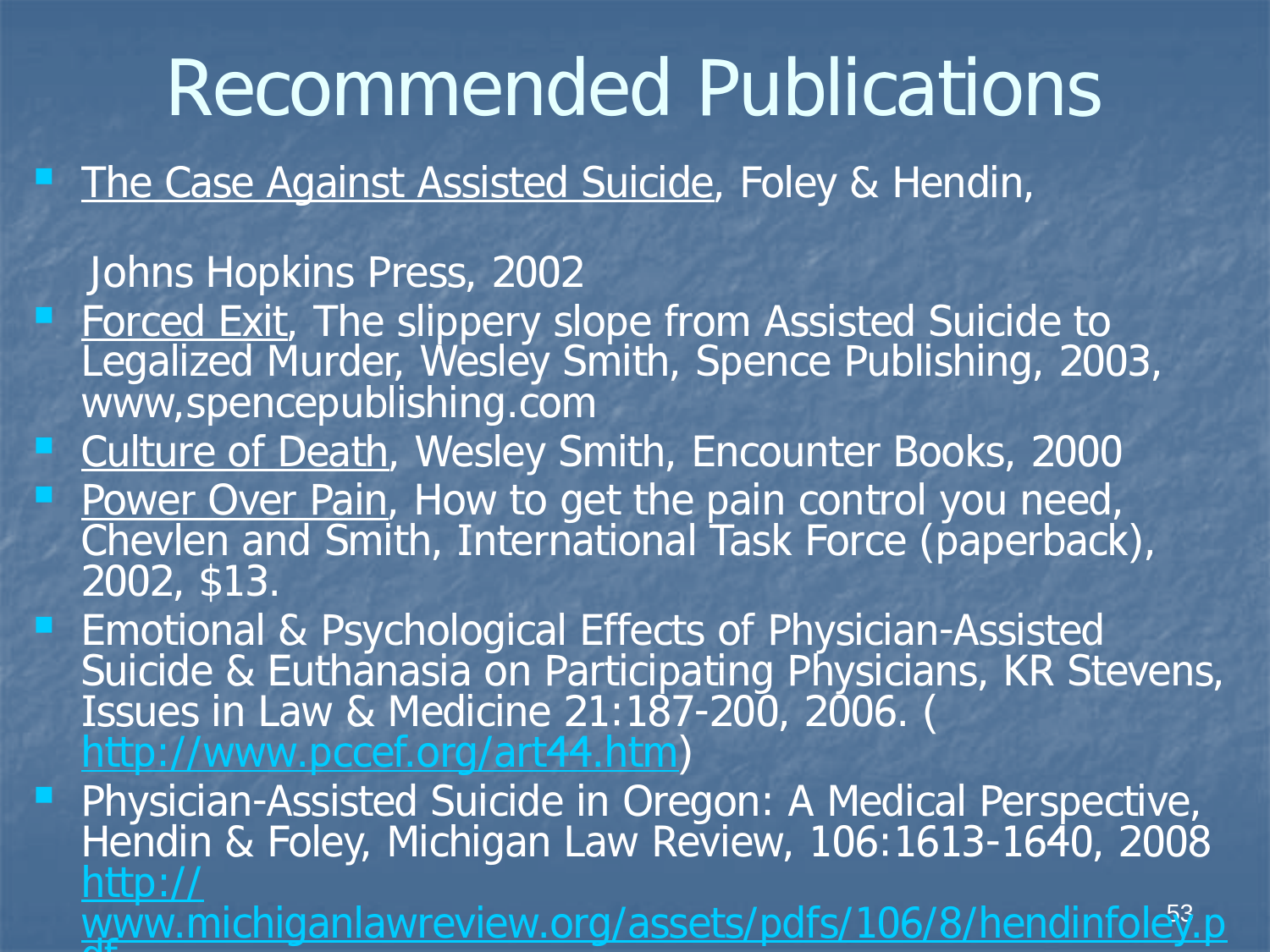

# Recommended Publications
The Case Against Assisted Suicide, Foley & Hendin,
    Johns Hopkins Press, 2002
Forced Exit, The slippery slope from Assisted Suicide to Legalized Murder, Wesley Smith, Spence Publishing, 2003,  www,spencepublishing.com
Culture of Death, Wesley Smith, Encounter Books, 2000
Power Over Pain, How to get the pain control you need, Chevlen and Smith, International Task Force (paperback), 2002, $13.
Emotional & Psychological Effects of Physician-Assisted Suicide & Euthanasia on Participating Physicians, KR Stevens, Issues in Law & Medicine 21:187-200, 2006. (http://www.pccef.org/art44.htm)
Physician-Assisted Suicide in Oregon: A Medical Perspective, Hendin & Foley, Michigan Law Review, 106:1613-1640, 2008 http://www.michiganlawreview.org/assets/pdfs/106/8/hendinfoley.pdf

53